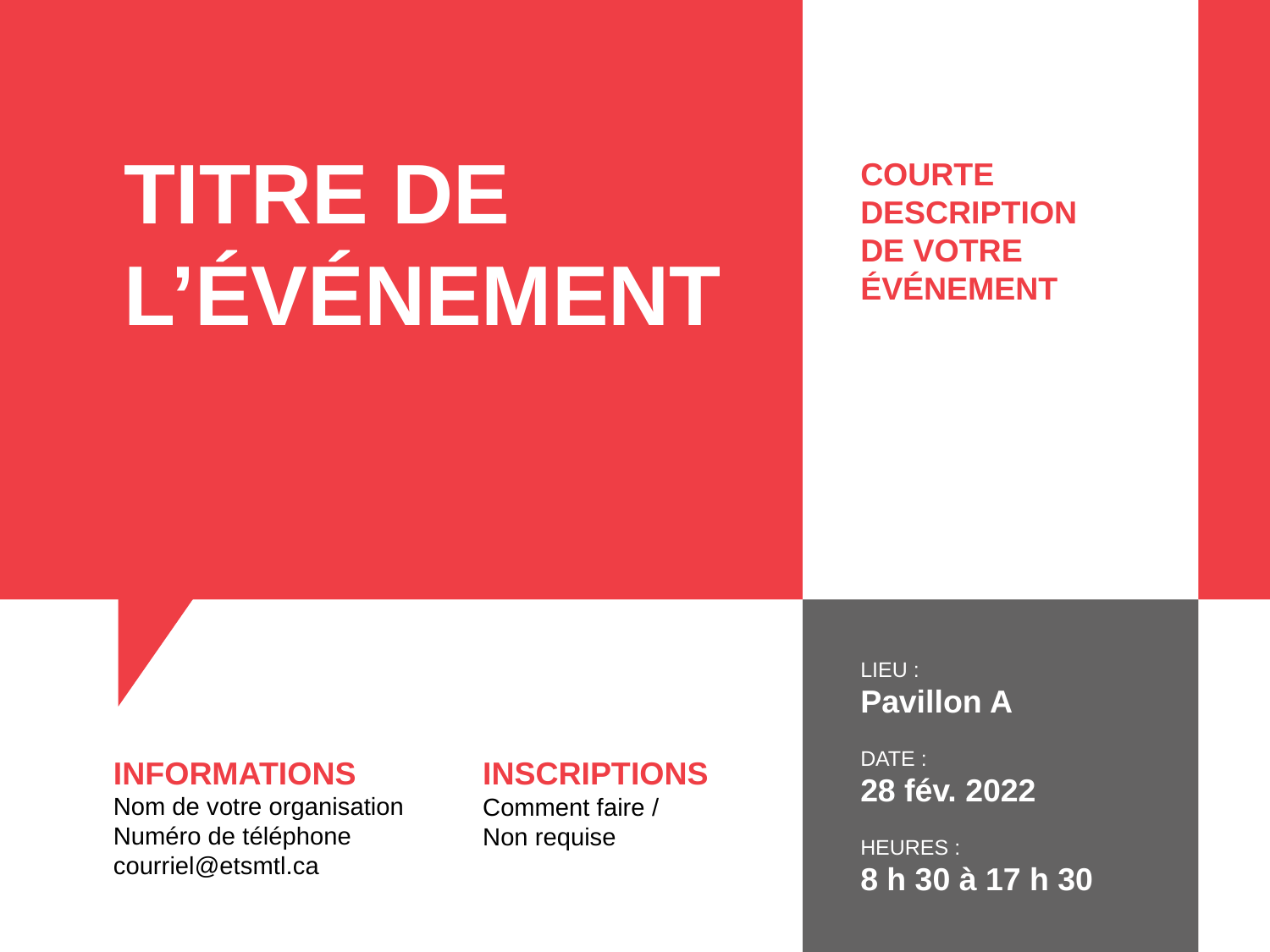

TITRE DE L’ÉVÉNEMENT
COURTE DESCRIPTION
DE VOTRE ÉVÉNEMENT

LIEU :
Pavillon A

DATE :
28 fév. 2022
HEURES :
8 h 30 à 17 h 30
INFORMATIONS
Nom de votre organisation
Numéro de téléphone
courriel@etsmtl.ca
INSCRIPTIONS
Comment faire /
Non requise